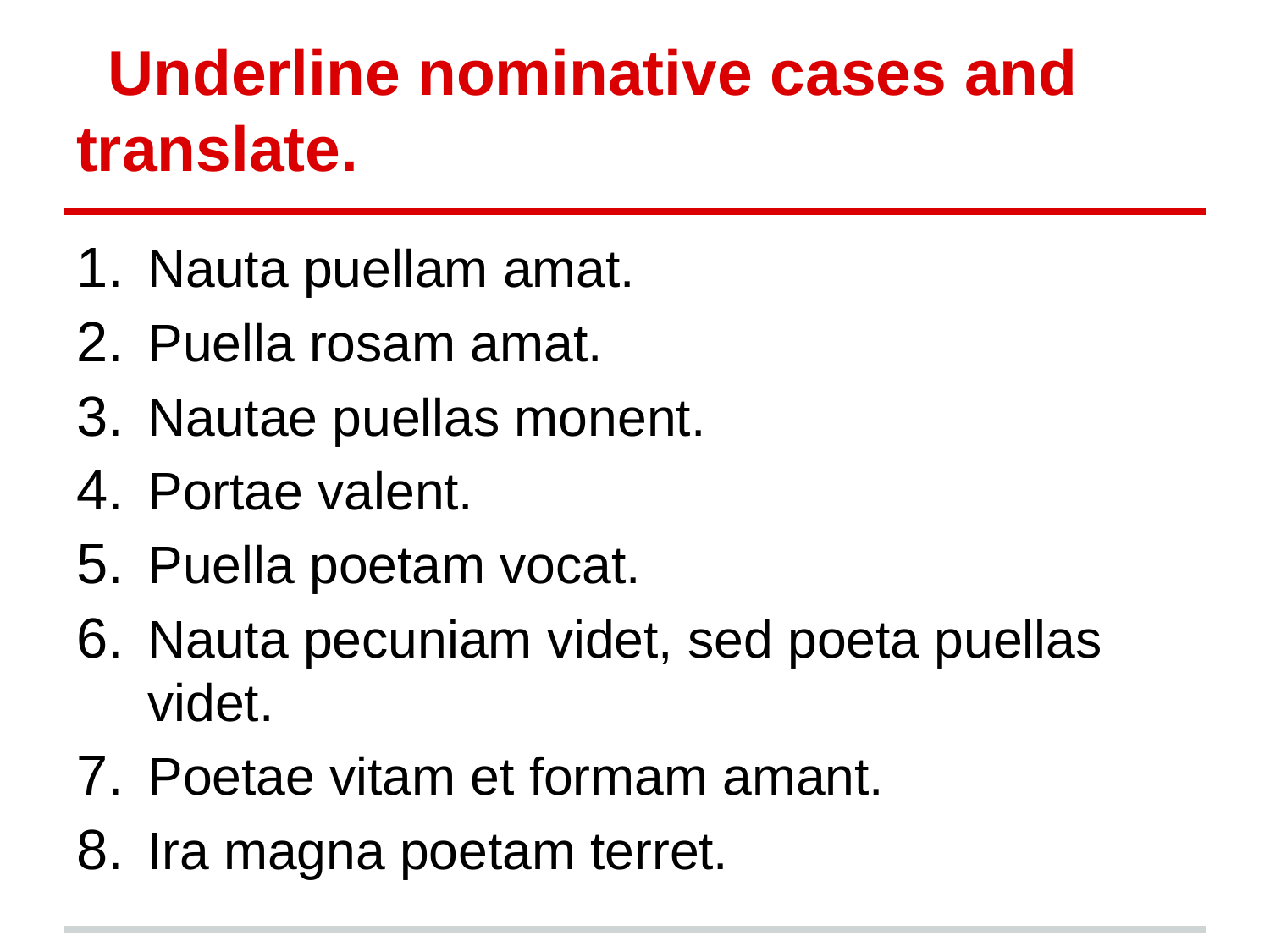

# Underline nominative cases and translate.
Nauta puellam amat.
Puella rosam amat.
Nautae puellas monent.
Portae valent.
Puella poetam vocat.
Nauta pecuniam videt, sed poeta puellas videt.
Poetae vitam et formam amant.
Ira magna poetam terret.